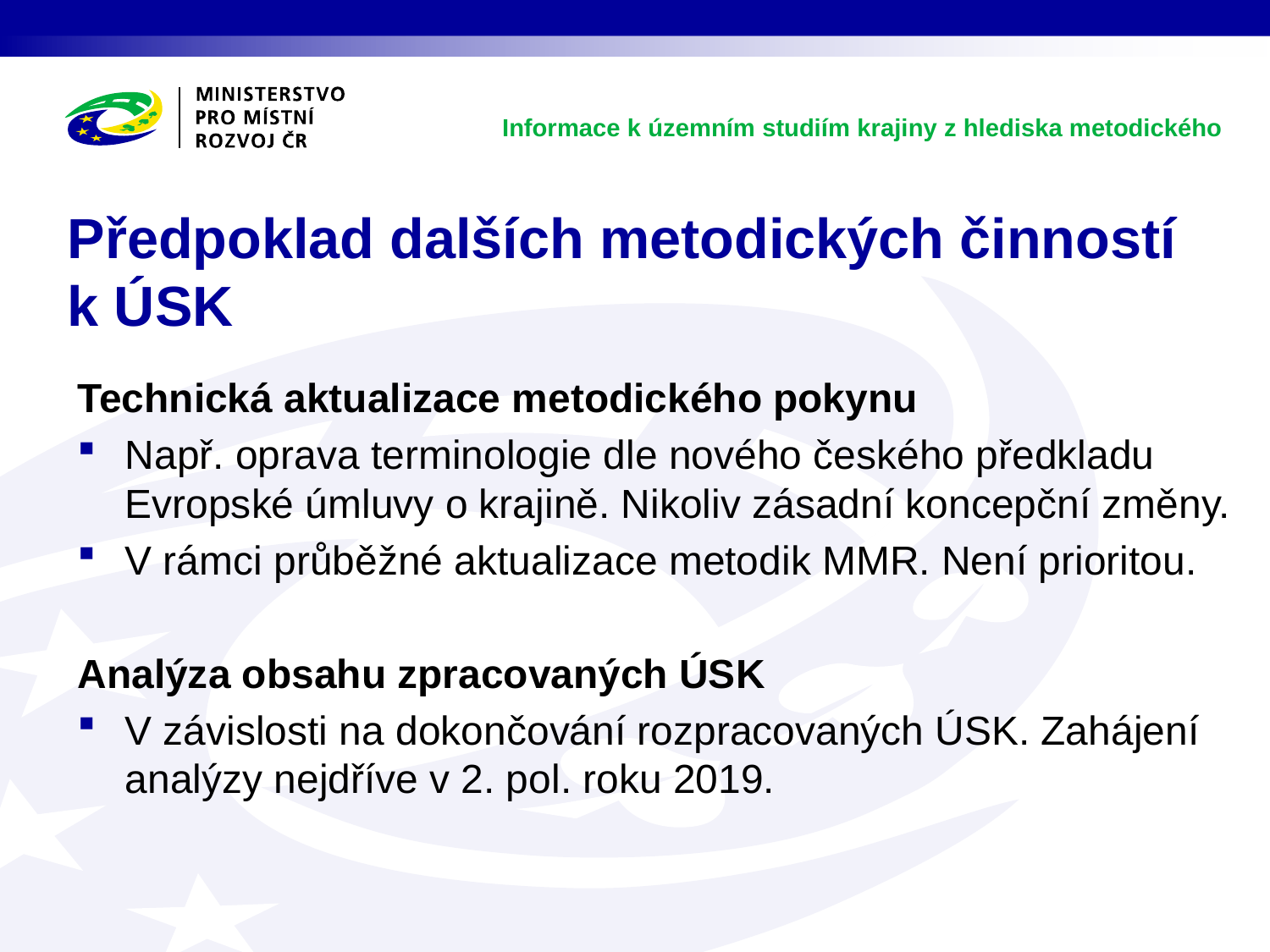

Informace k územním studiím krajiny z hlediska metodického
# Předpoklad dalších metodických činností k ÚSK
Technická aktualizace metodického pokynu
Např. oprava terminologie dle nového českého předkladu Evropské úmluvy o krajině. Nikoliv zásadní koncepční změny.
V rámci průběžné aktualizace metodik MMR. Není prioritou.

Analýza obsahu zpracovaných ÚSK
V závislosti na dokončování rozpracovaných ÚSK. Zahájení analýzy nejdříve v 2. pol. roku 2019.